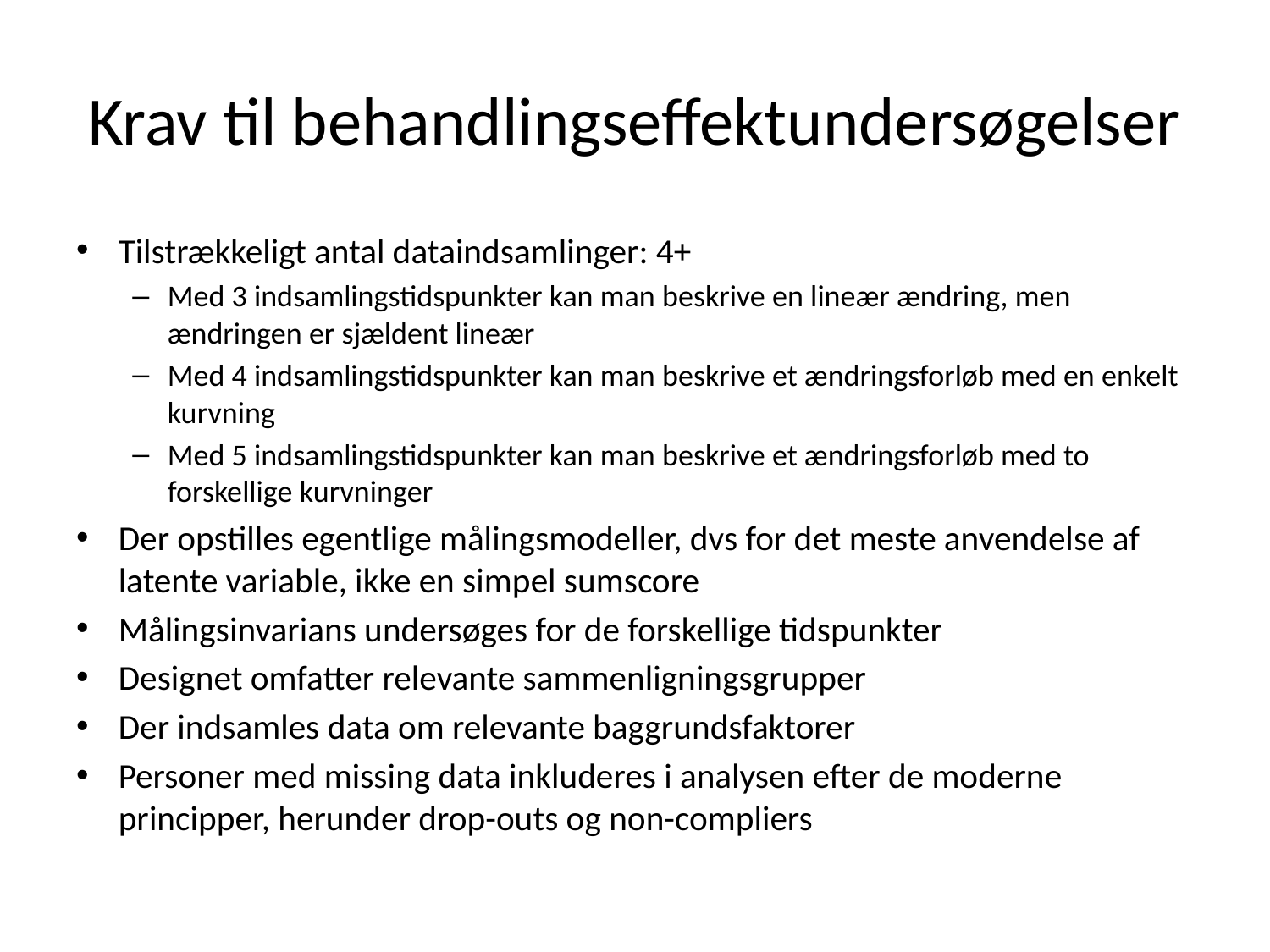

# Krav til behandlingseffektundersøgelser
Tilstrækkeligt antal dataindsamlinger: 4+
Med 3 indsamlingstidspunkter kan man beskrive en lineær ændring, men ændringen er sjældent lineær
Med 4 indsamlingstidspunkter kan man beskrive et ændringsforløb med en enkelt kurvning
Med 5 indsamlingstidspunkter kan man beskrive et ændringsforløb med to forskellige kurvninger
Der opstilles egentlige målingsmodeller, dvs for det meste anvendelse af latente variable, ikke en simpel sumscore
Målingsinvarians undersøges for de forskellige tidspunkter
Designet omfatter relevante sammenligningsgrupper
Der indsamles data om relevante baggrundsfaktorer
Personer med missing data inkluderes i analysen efter de moderne principper, herunder drop-outs og non-compliers